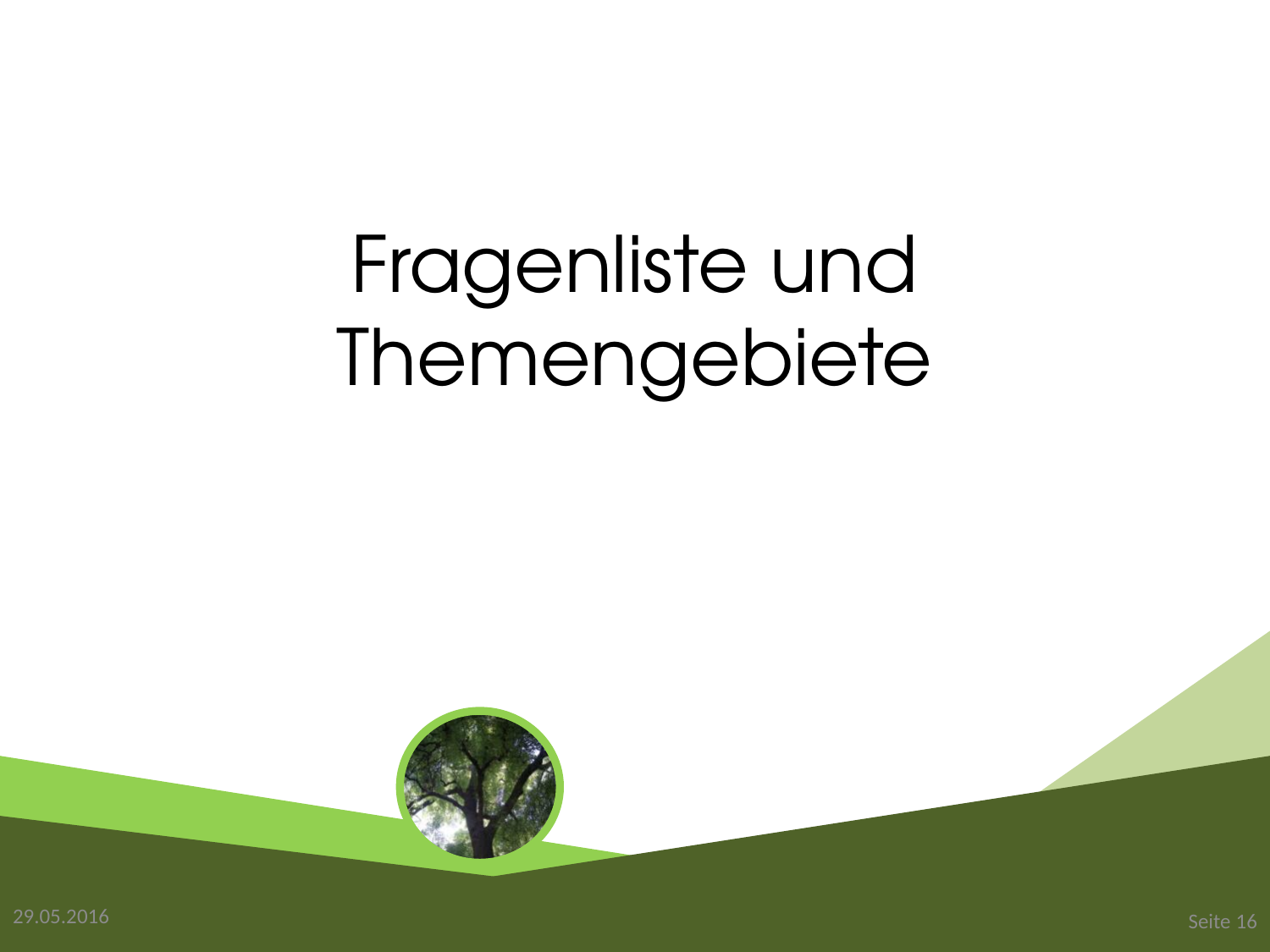

# Fragenliste und Themengebiete
29.05.2016
Seite 16